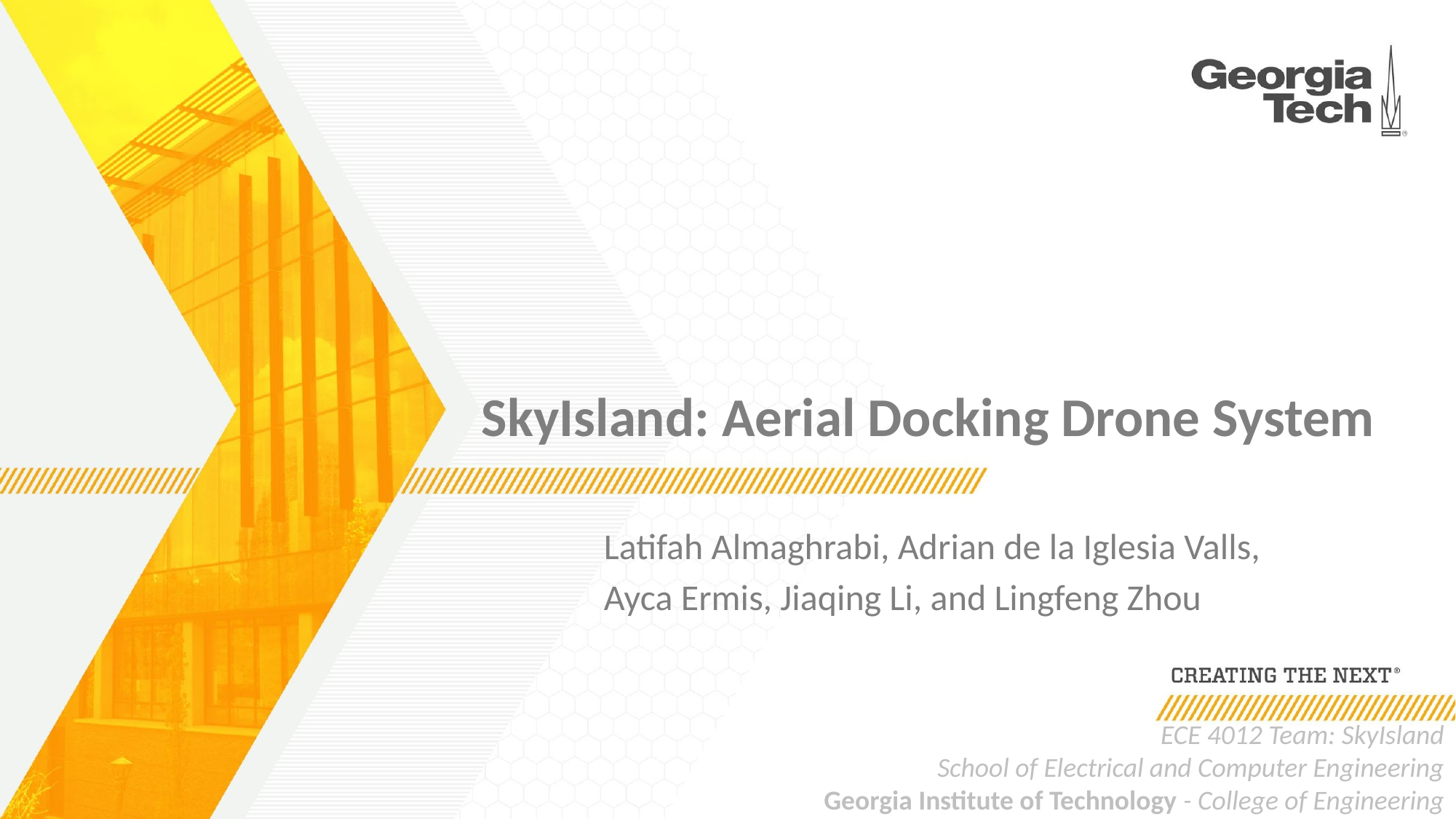

# SkyIsland: Aerial Docking Drone System
Latifah Almaghrabi, Adrian de la Iglesia Valls,
Ayca Ermis, Jiaqing Li, and Lingfeng Zhou
ECE 4012 Team: SkyIsland
School of Electrical and Computer Engineering
Georgia Institute of Technology - College of Engineering